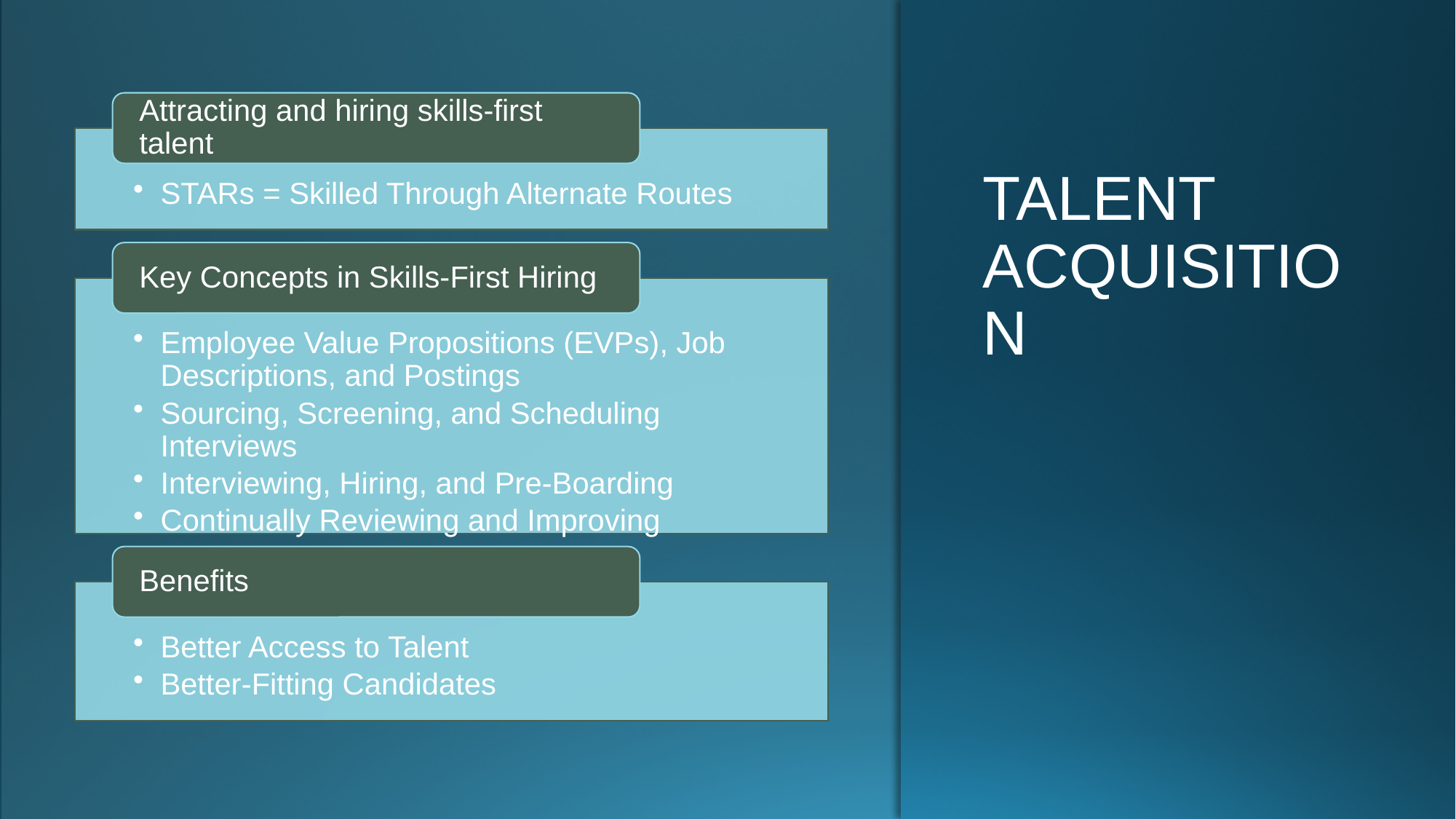

STARs = Skilled Through Alternate Routes
Attracting and hiring skills-first talent
Employee Value Propositions (EVPs), Job Descriptions, and Postings
Sourcing, Screening, and Scheduling Interviews
Interviewing, Hiring, and Pre-Boarding
Continually Reviewing and Improving
Key Concepts in Skills-First Hiring
Better Access to Talent
Better-Fitting Candidates
Benefits
# TALENT ACQUISITION
8